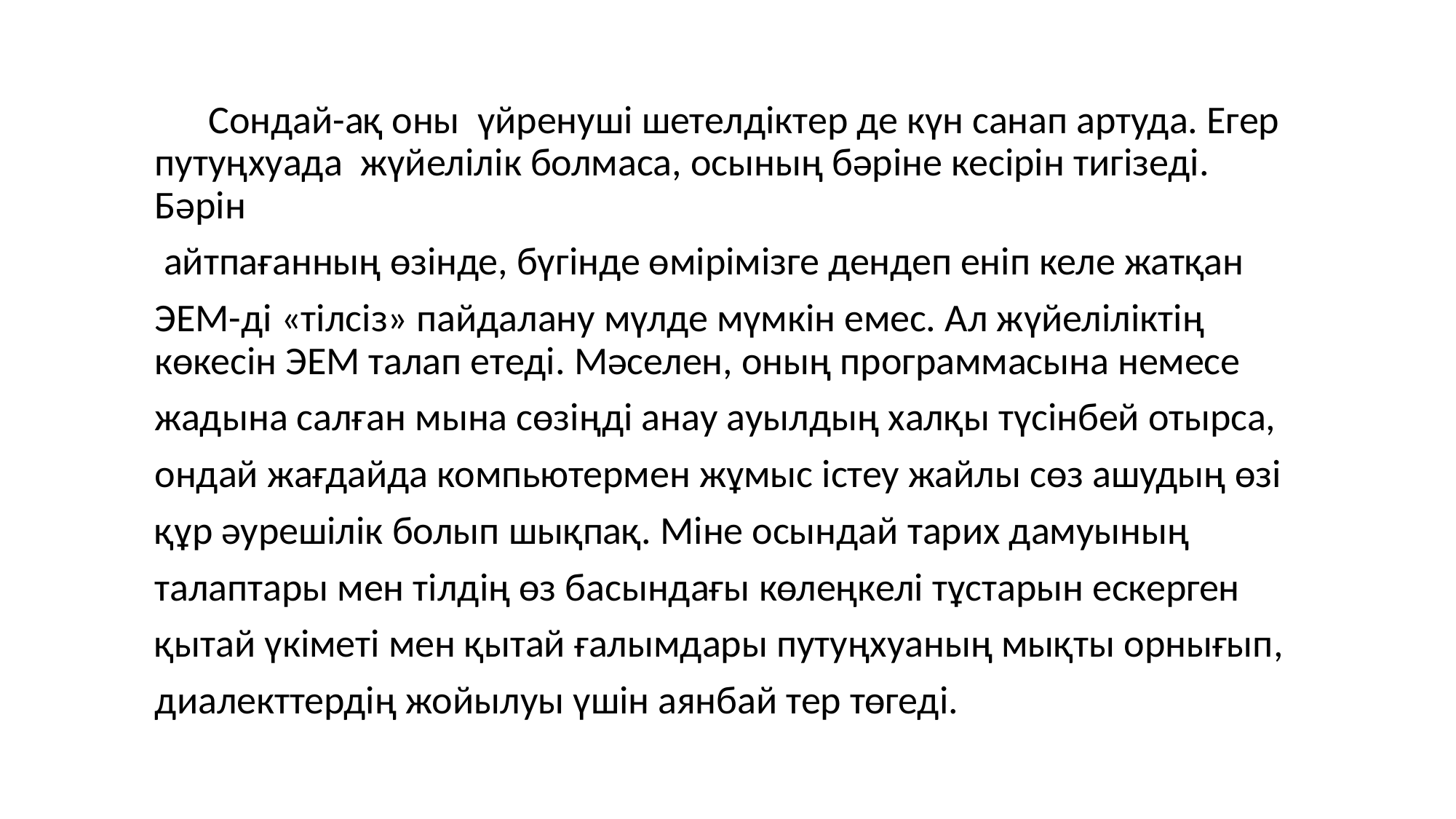

Сондай-ақ оны  үйренуші шетелдіктер де күн санап артуда. Егер путуңхуада  жүйелілік болмаса, осының бәріне кесірін тигізеді. Бәрін
 айтпағанның өзінде, бүгінде өмірімізге дендеп еніп келе жатқан
ЭЕМ-ді «тілсіз» пайдалану мүлде мүмкін емес. Ал жүйеліліктің  көкесін ЭЕМ талап етеді. Мәселен, оның программасына немесе
жадына салған мына сөзіңді анау ауылдың халқы түсінбей отырса,
ондай жағдайда компьютермен жұмыс істеу жайлы сөз ашудың өзі
құр әурешілік болып шықпақ. Міне осындай тарих дамуының
талаптары мен тілдің өз басындағы көлеңкелі тұстарын ескерген
қытай үкіметі мен қытай ғалымдары путуңхуаның мықты орнығып,
диалекттердің жойылуы үшін аянбай тер төгеді.